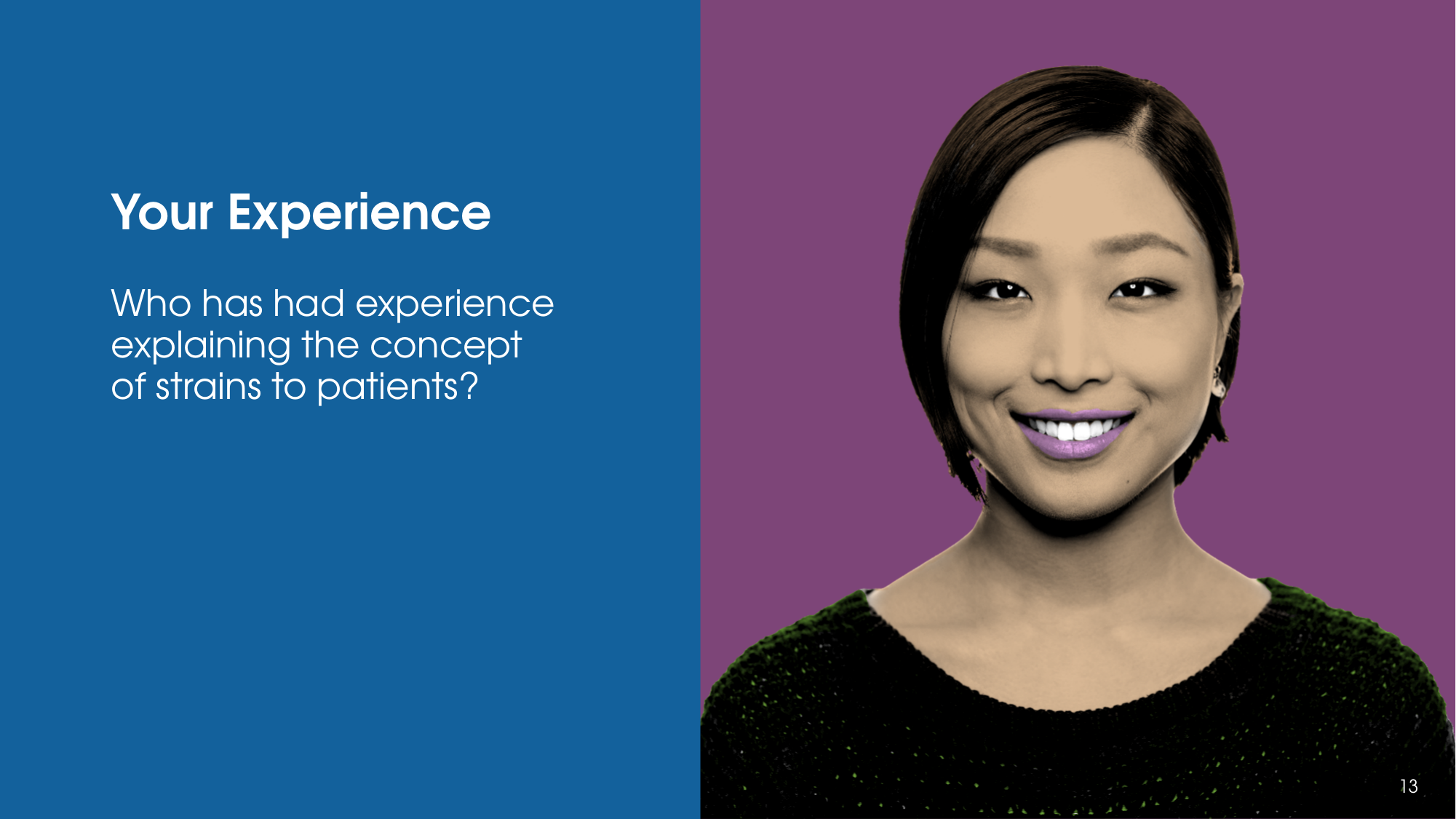

# Your Experience
Who has had experience explaining the concept of strains to patients?
13